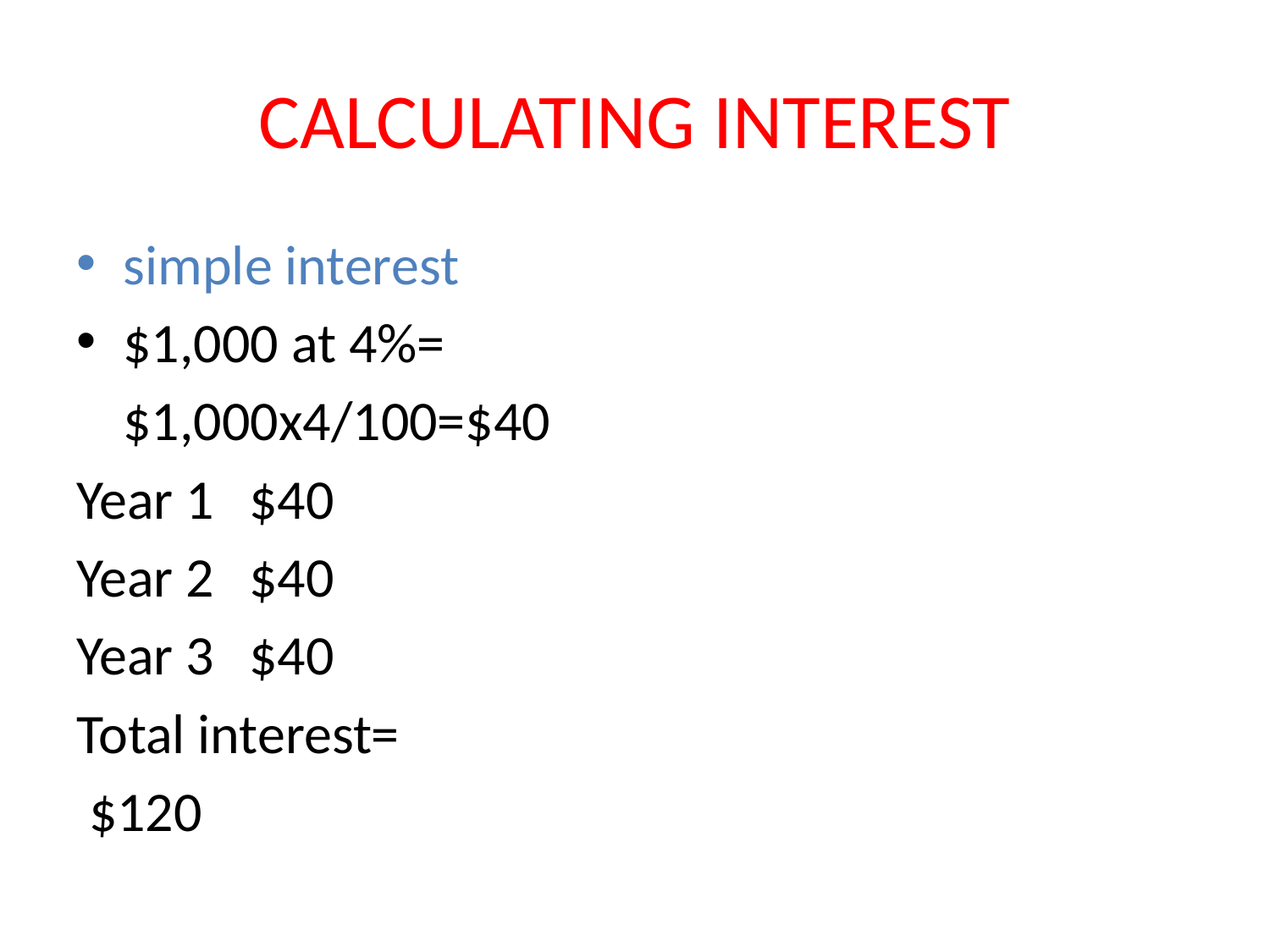

# CALCULATING INTEREST
simple interest
$1,000 at 4%=
	$1,000x4/100=$40
Year 1 	$40
Year 2	$40
Year 3	$40
Total interest=
 $120